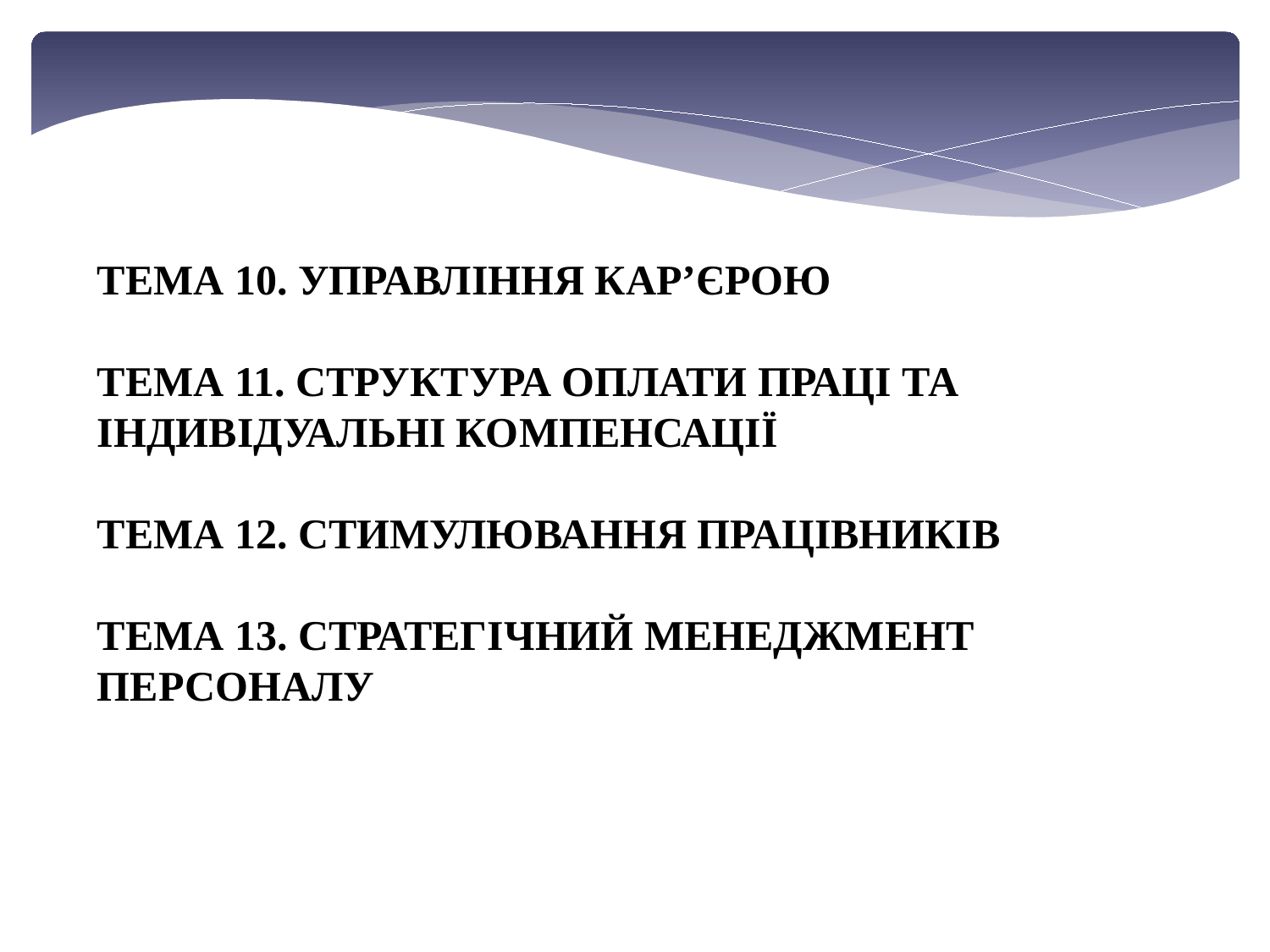

ТЕМА 10. УПРАВЛІННЯ КАР’ЄРОЮ

ТЕМА 11. СТРУКТУРА ОПЛАТИ ПРАЦІ ТА ІНДИВІДУАЛЬНІ КОМПЕНСАЦІЇ

ТЕМА 12. СТИМУЛЮВАННЯ ПРАЦІВНИКІВ

ТЕМА 13. СТРАТЕГІЧНИЙ МЕНЕДЖМЕНТ ПЕРСОНАЛУ